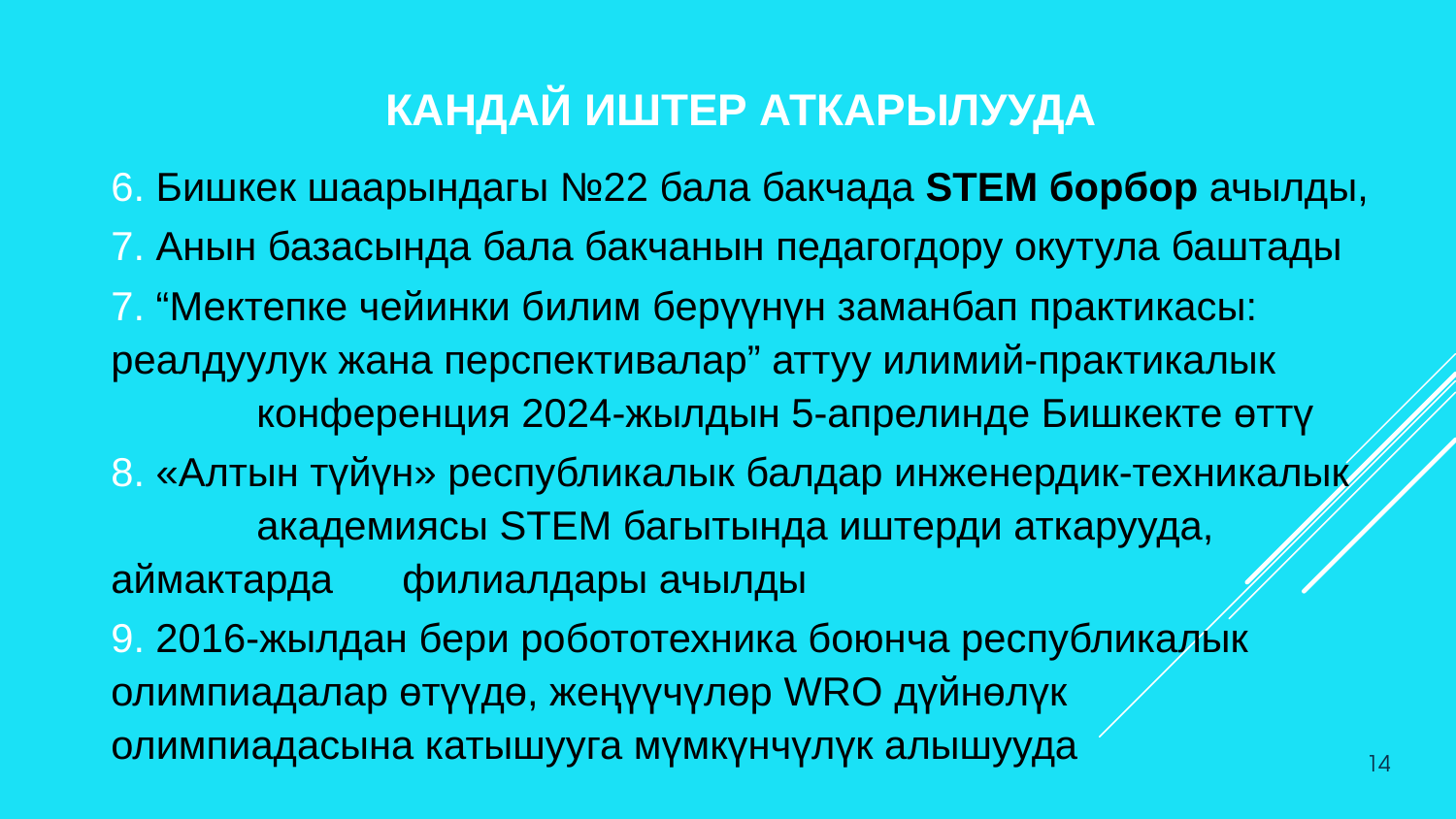

Кандай иштер аткарылууда
6. Бишкек шаарындагы №22 бала бакчада STEM борбор ачылды,
7. Анын базасында бала бакчанын педагогдору окутула баштады
7. “Мектепке чейинки билим берүүнүн заманбап практикасы: 	реалдуулук жана перспективалар” аттуу илимий-практикалык 	конференция 2024-жылдын 5-апрелинде Бишкекте өттү
8. «Алтын түйүн» республикалык балдар инженердик-техникалык 	академиясы STEM багытында иштерди аткарууда, аймактарда 	филиалдары ачылды
9. 2016-жылдан бери робототехника боюнча республикалык 	олимпиадалар өтүүдө, жеңүүчүлөр WRO дүйнөлүк 	олимпиадасына катышууга мүмкүнчүлүк алышууда
14